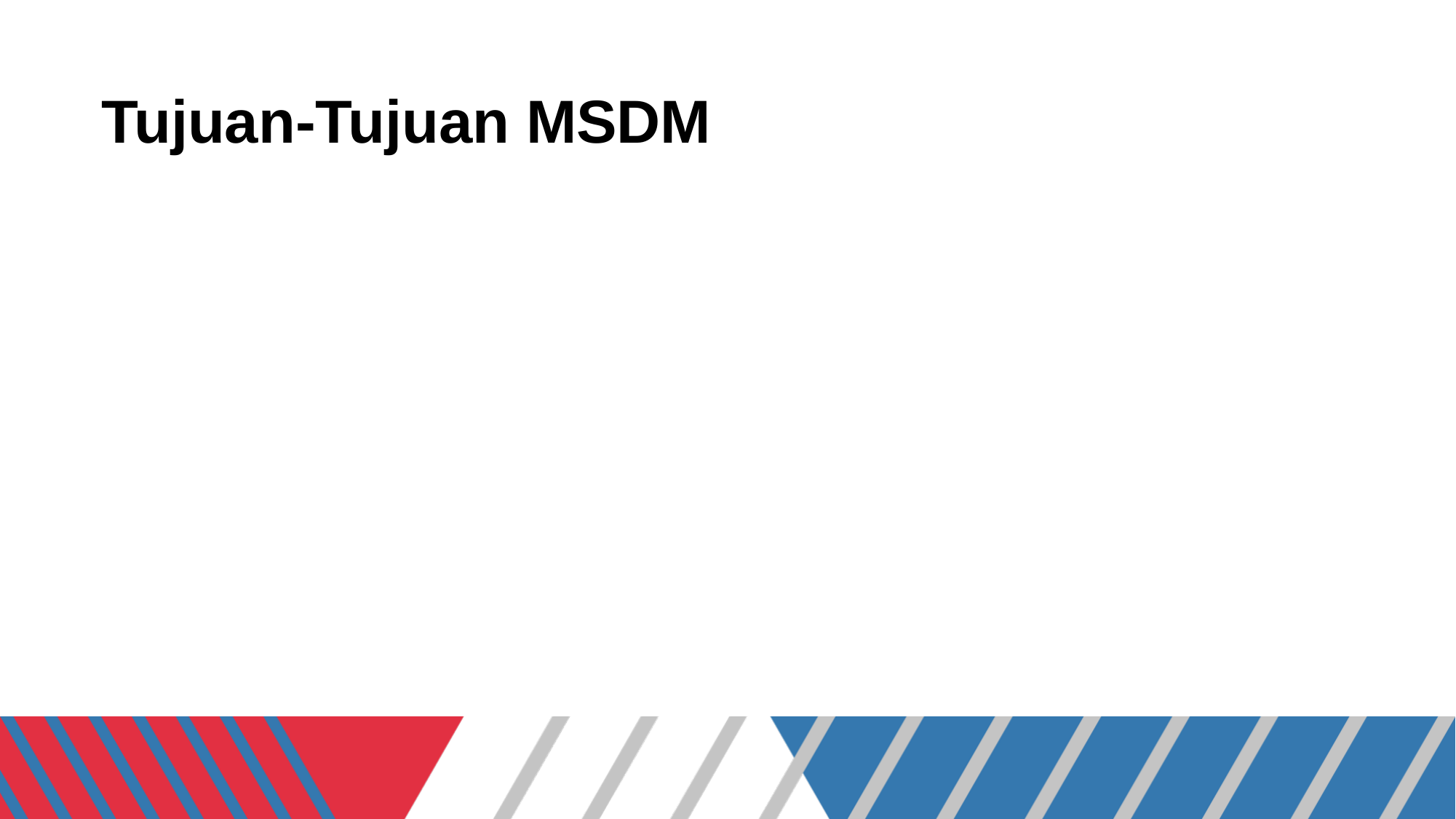

# Tujuan-Tujuan MSDM
Tujuan Organisasional
Tujuan Fungsional
Tujuan Kemasyarakatan
Tujuan Personal